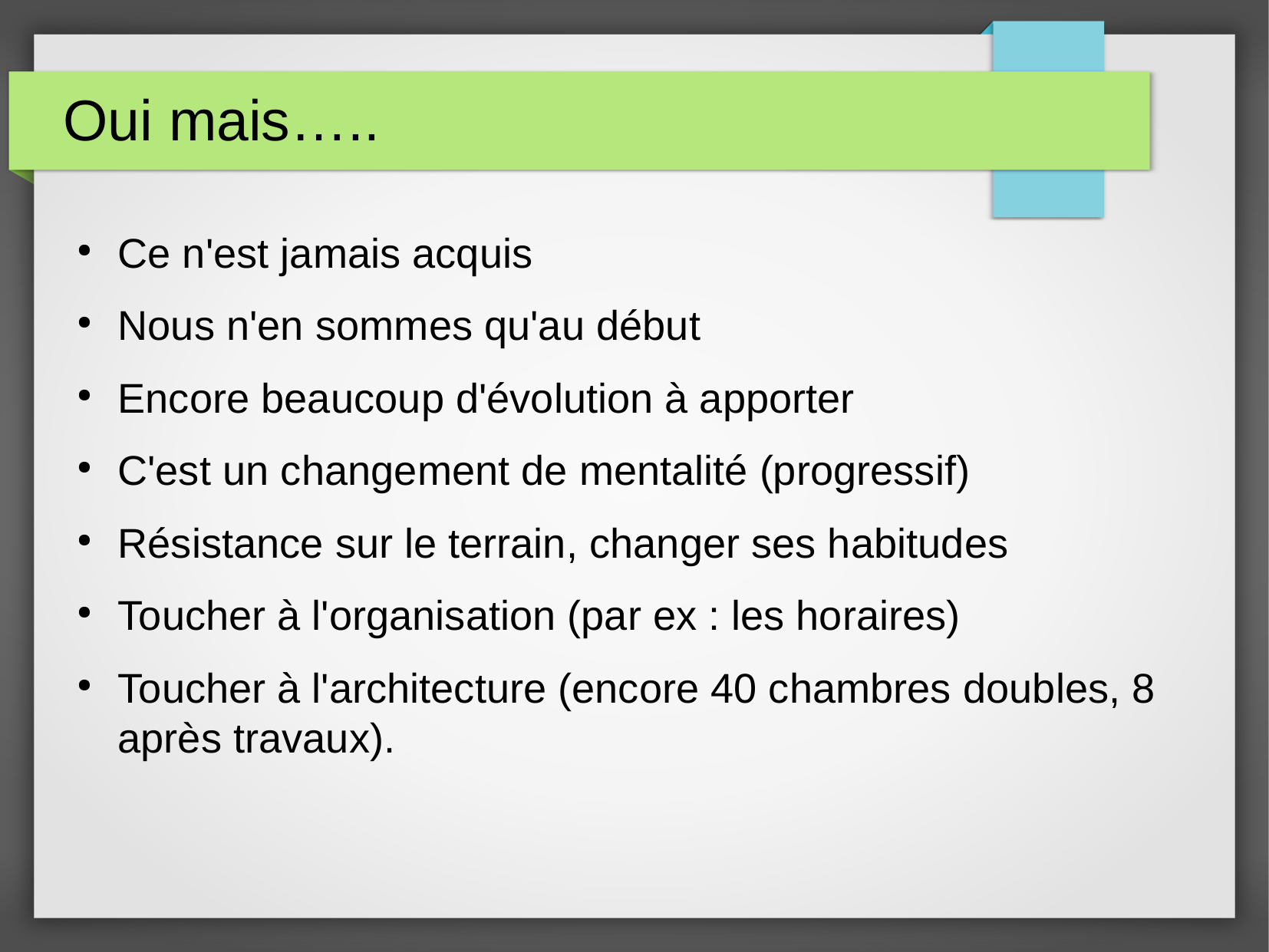

Oui mais…..
Ce n'est jamais acquis
Nous n'en sommes qu'au début
Encore beaucoup d'évolution à apporter
C'est un changement de mentalité (progressif)
Résistance sur le terrain, changer ses habitudes
Toucher à l'organisation (par ex : les horaires)
Toucher à l'architecture (encore 40 chambres doubles, 8 après travaux).